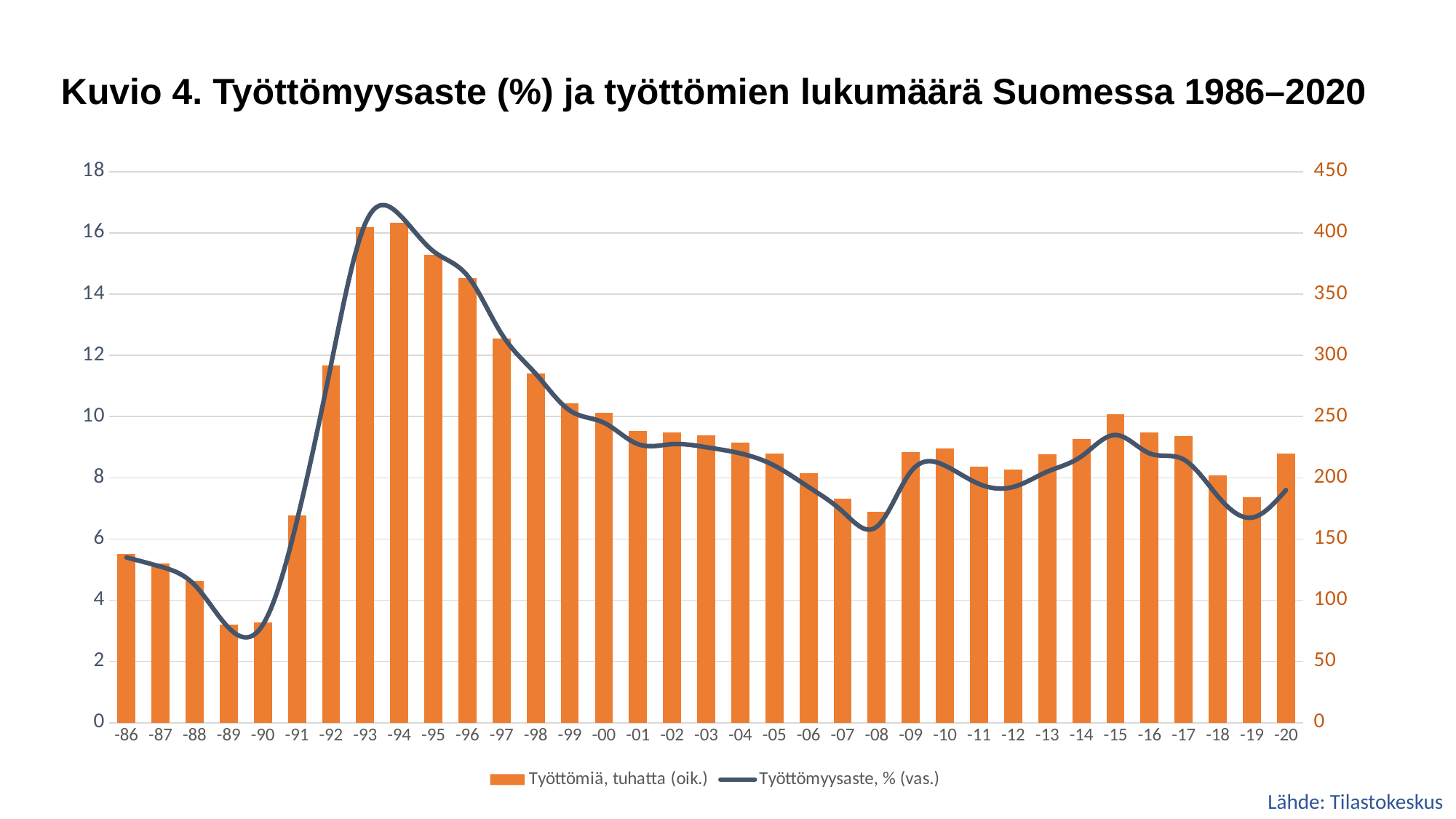

Kuvio 4. Työttömyysaste (%) ja työttömien lukumäärä Suomessa 1986–2020

### Chart

| Category | Työttömiä, tuhatta (oik.) | Työttömyysaste, % (vas.) |
|---|---|---|
| 44196 | 220.0 | 7.6 |
| 43830 | 184.0 | 6.7 |
| 43465 | 202.0 | 7.4 |
| 43100 | 234.0 | 8.6 |
| 42735 | 237.0 | 8.8 |
| 42369 | 252.0 | 9.4 |
| 42004 | 232.0 | 8.7 |
| 41639 | 219.0 | 8.2 |
| 41274 | 207.0 | 7.7 |
| 40908 | 209.0 | 7.8 |
| 40543 | 224.0 | 8.4 |
| 40178 | 221.0 | 8.2 |
| 39813 | 172.0 | 6.4 |
| 39447 | 183.0 | 6.9 |
| 39082 | 204.0 | 7.7 |
| 38717 | 220.0 | 8.4 |
| 38352 | 229.0 | 8.8 |
| 37986 | 235.0 | 9.0 |
| 37621 | 237.0 | 9.1 |
| 37256 | 238.0 | 9.1 |
| 36891 | 253.0 | 9.8 |
| 36525 | 261.0 | 10.2 |
| 36160 | 285.0 | 11.4 |
| 35795 | 314.0 | 12.7 |
| 35430 | 363.0 | 14.6 |
| 35064 | 382.0 | 15.4 |
| 34699 | 408.0 | 16.6 |
| 34334 | 405.0 | 16.3 |
| 33969 | 292.0 | 11.7 |
| 33603 | 169.0 | 6.6 |
| 33238 | 82.0 | 3.2 |
| 32873 | 80.0 | 3.1 |
| 32508 | 116.0 | 4.5 |
| 32142 | 130.0 | 5.1 |
| 31777 | 138.0 | 5.4 |
Lähde: Tilastokeskus